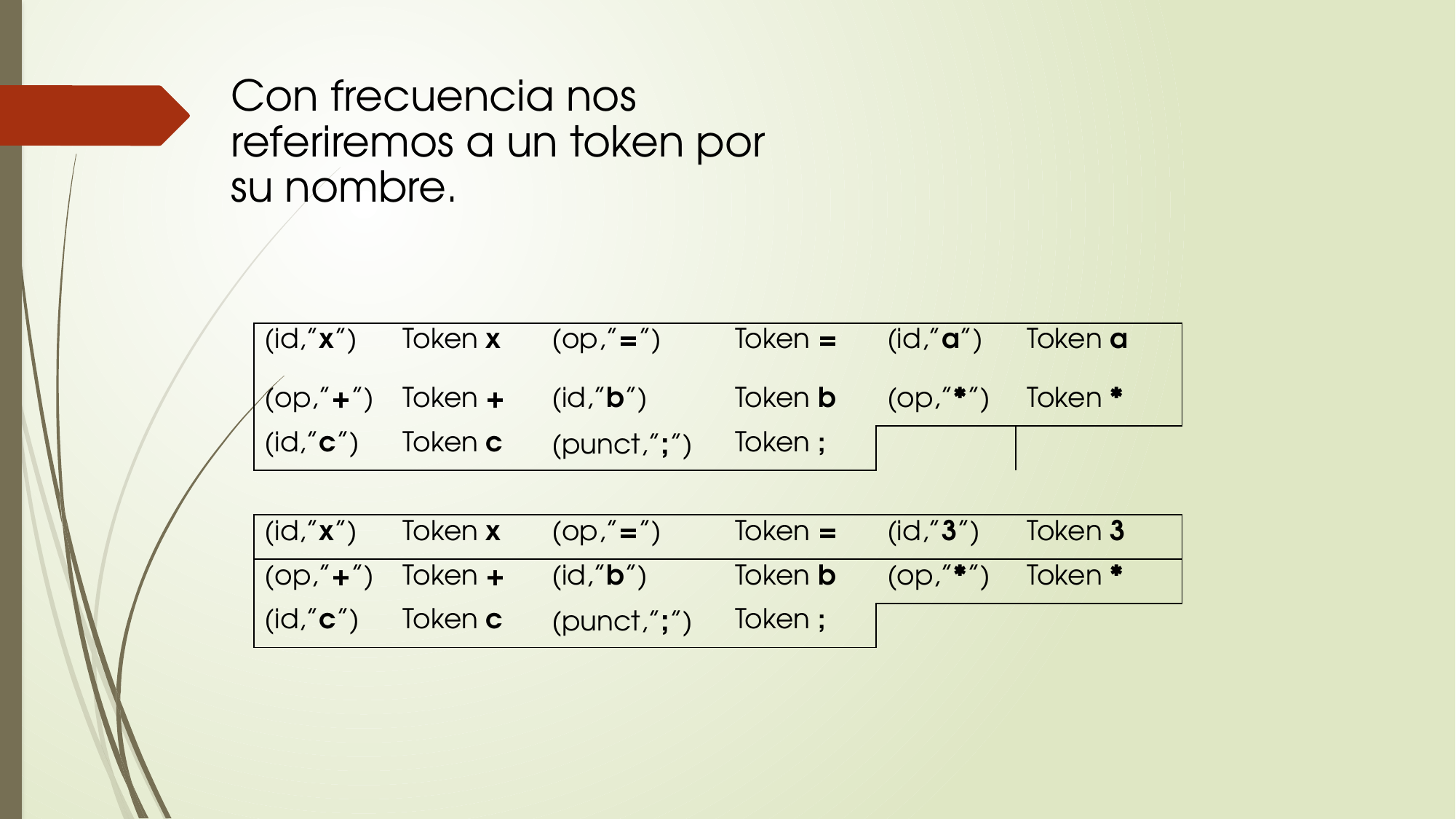

Con frecuencia nos referiremos a un token por su nombre.
| (id,”x”) | Token x | (op,”=”) | Token = | (id,”a”) | Token a |
| --- | --- | --- | --- | --- | --- |
| (op,”+”) | Token + | (id,”b”) | Token b | (op,”\*”) | Token \* |
| (id,”c”) | Token c | (punct,”;”) | Token ; |  |  |
|  |  |  |  |  |  |
| (id,”x”) | Token x | (op,”=”) | Token = | (id,”3”) | Token 3 |
| (op,”+”) | Token + | (id,”b”) | Token b | (op,”\*”) | Token \* |
| (id,”c”) | Token c | (punct,”;”) | Token ; |  |  |